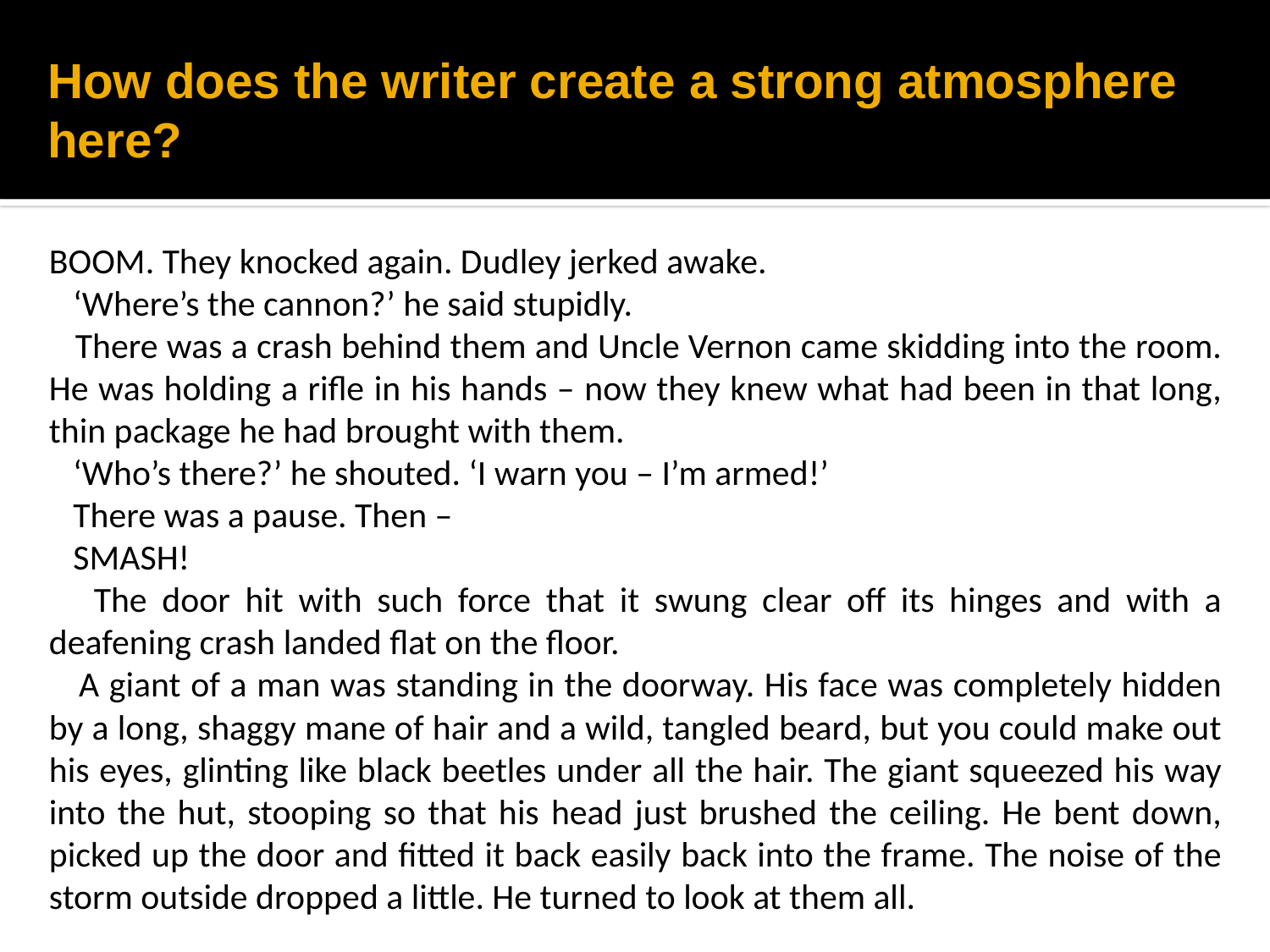

# How does the writer create a strong atmosphere here?
BOOM. They knocked again. Dudley jerked awake.
   ‘Where’s the cannon?’ he said stupidly.
   There was a crash behind them and Uncle Vernon came skidding into the room. He was holding a rifle in his hands – now they knew what had been in that long, thin package he had brought with them.
   ‘Who’s there?’ he shouted. ‘I warn you – I’m armed!’
   There was a pause. Then –
   SMASH!
   The door hit with such force that it swung clear off its hinges and with a deafening crash landed flat on the floor.
   A giant of a man was standing in the doorway. His face was completely hidden by a long, shaggy mane of hair and a wild, tangled beard, but you could make out his eyes, glinting like black beetles under all the hair. The giant squeezed his way into the hut, stooping so that his head just brushed the ceiling. He bent down, picked up the door and fitted it back easily back into the frame. The noise of the storm outside dropped a little. He turned to look at them all.